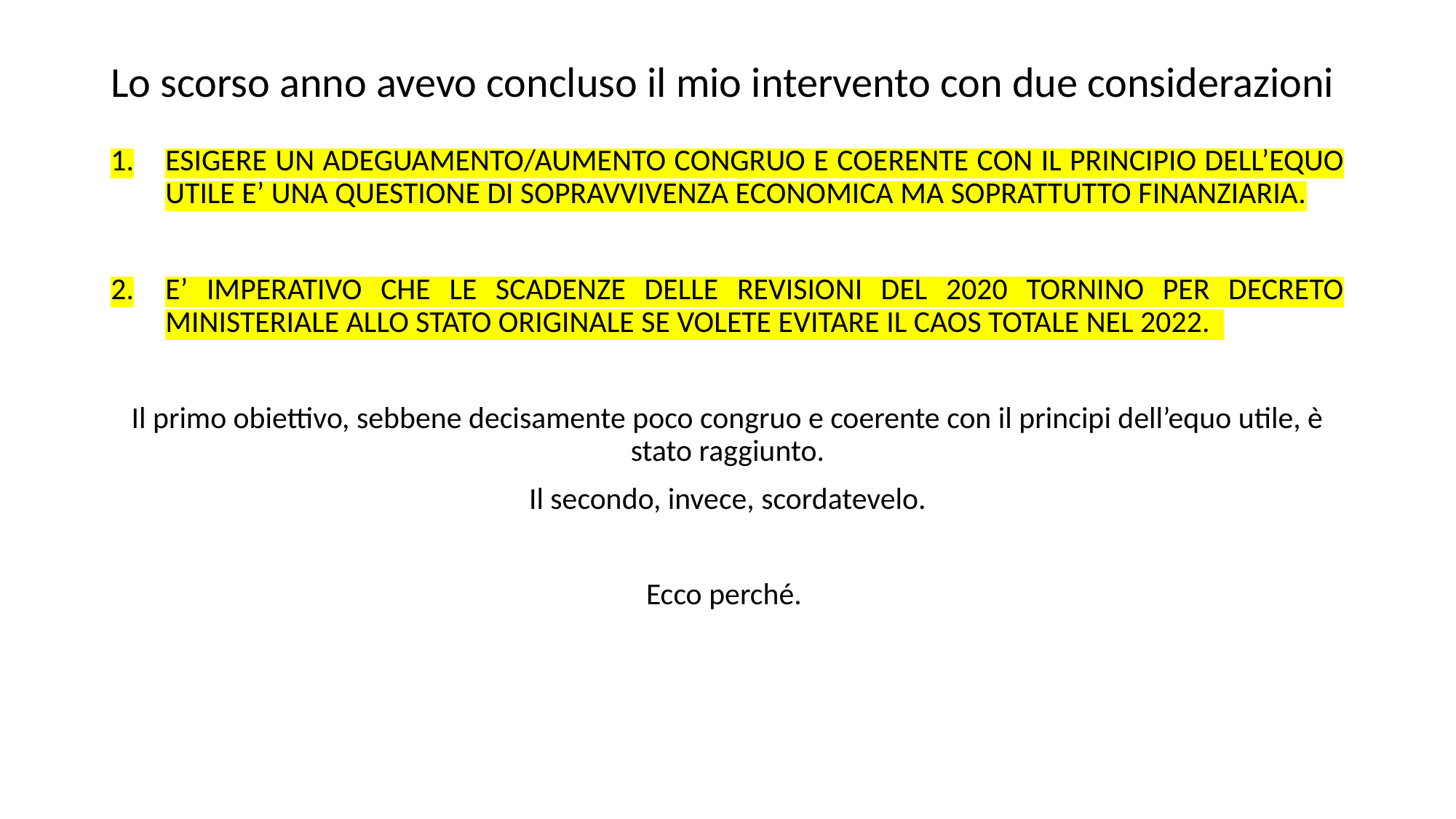

# Lo scorso anno avevo concluso il mio intervento con due considerazioni
ESIGERE UN ADEGUAMENTO/AUMENTO CONGRUO E COERENTE CON IL PRINCIPIO DELL’EQUO UTILE E’ UNA QUESTIONE DI SOPRAVVIVENZA ECONOMICA MA SOPRATTUTTO FINANZIARIA.

E’ IMPERATIVO CHE LE SCADENZE DELLE REVISIONI DEL 2020 TORNINO PER DECRETO MINISTERIALE ALLO STATO ORIGINALE SE VOLETE EVITARE IL CAOS TOTALE NEL 2022.

Il primo obiettivo, sebbene decisamente poco congruo e coerente con il principi dell’equo utile, è stato raggiunto.
Il secondo, invece, scordatevelo.

Ecco perché.